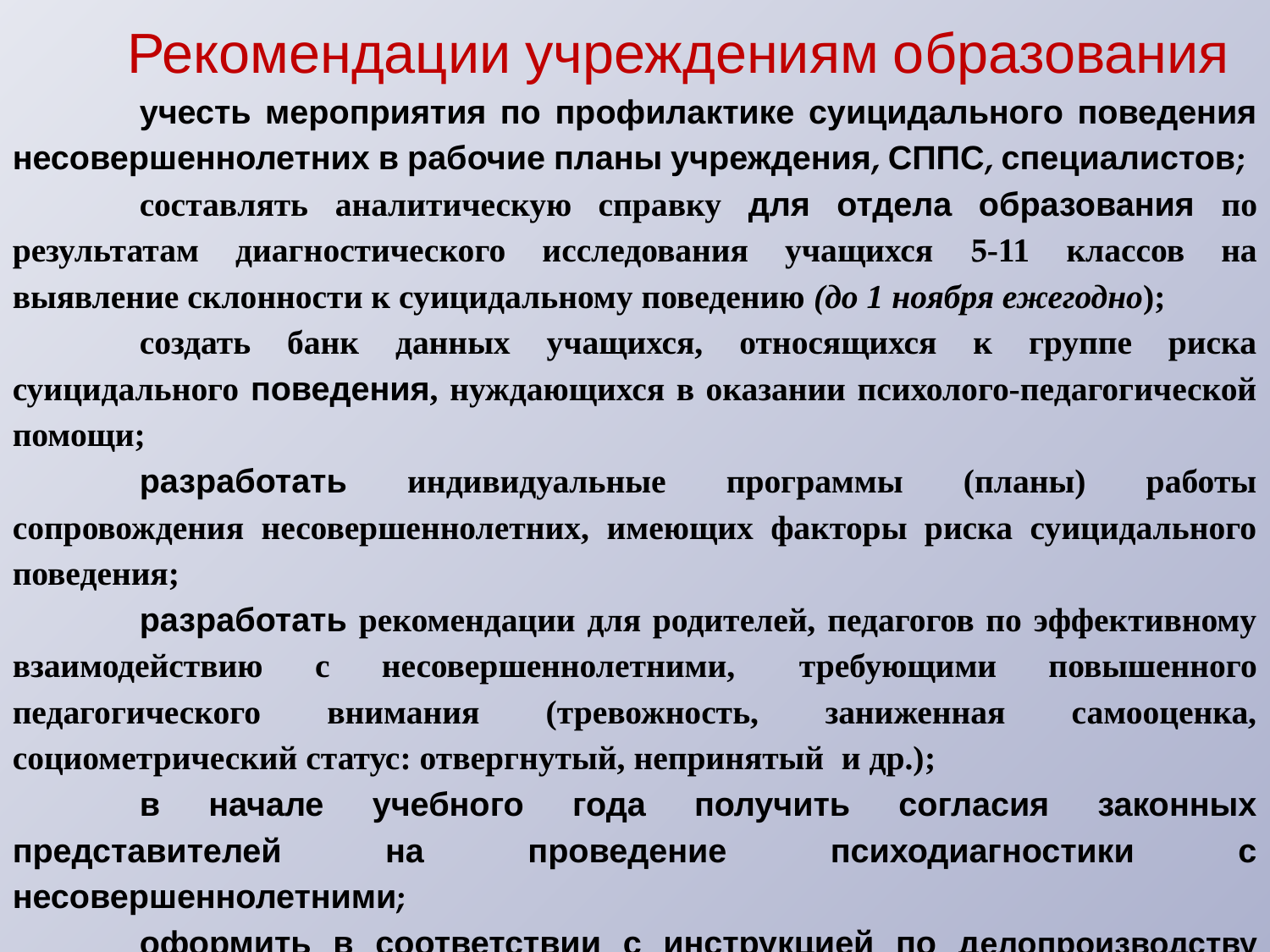

Рекомендации учреждениям образования
	учесть мероприятия по профилактике суицидального поведения несовершеннолетних в рабочие планы учреждения, СППС, специалистов;
	составлять аналитическую справку для отдела образования по результатам диагностического исследования учащихся 5-11 классов на выявление склонности к суицидальному поведению (до 1 ноября ежегодно);
	создать банк данных учащихся, относящихся к группе риска суицидального поведения, нуждающихся в оказании психолого-педагогической помощи;
	разработать индивидуальные программы (планы) работы сопровождения несовершеннолетних, имеющих факторы риска суицидального поведения;
	разработать рекомендации для родителей, педагогов по эффективному взаимодействию с несовершеннолетними, требующими повышенного педагогического внимания (тревожность, заниженная самооценка, социометрический статус: отвергнутый, непринятый  и др.);
	в начале учебного года получить согласия законных представителей на проведение психодиагностики с несовершеннолетними;
	оформить в соответствии с инструкцией по делопроизводству журналы регистрации проделанной работы специалистов СППС